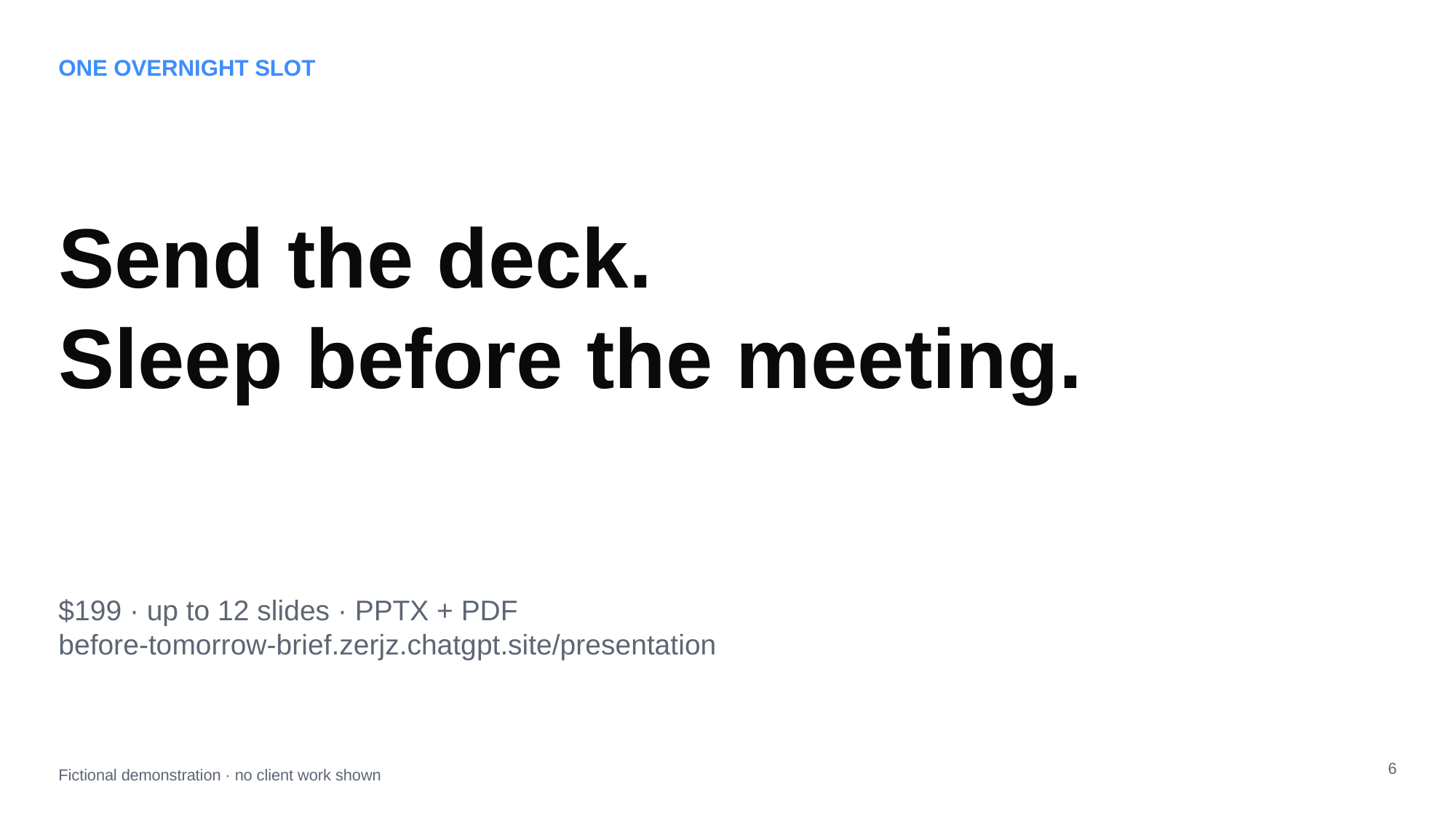

ONE OVERNIGHT SLOT
Send the deck.
Sleep before the meeting.
$199 · up to 12 slides · PPTX + PDF
before-tomorrow-brief.zerjz.chatgpt.site/presentation
6
Fictional demonstration · no client work shown